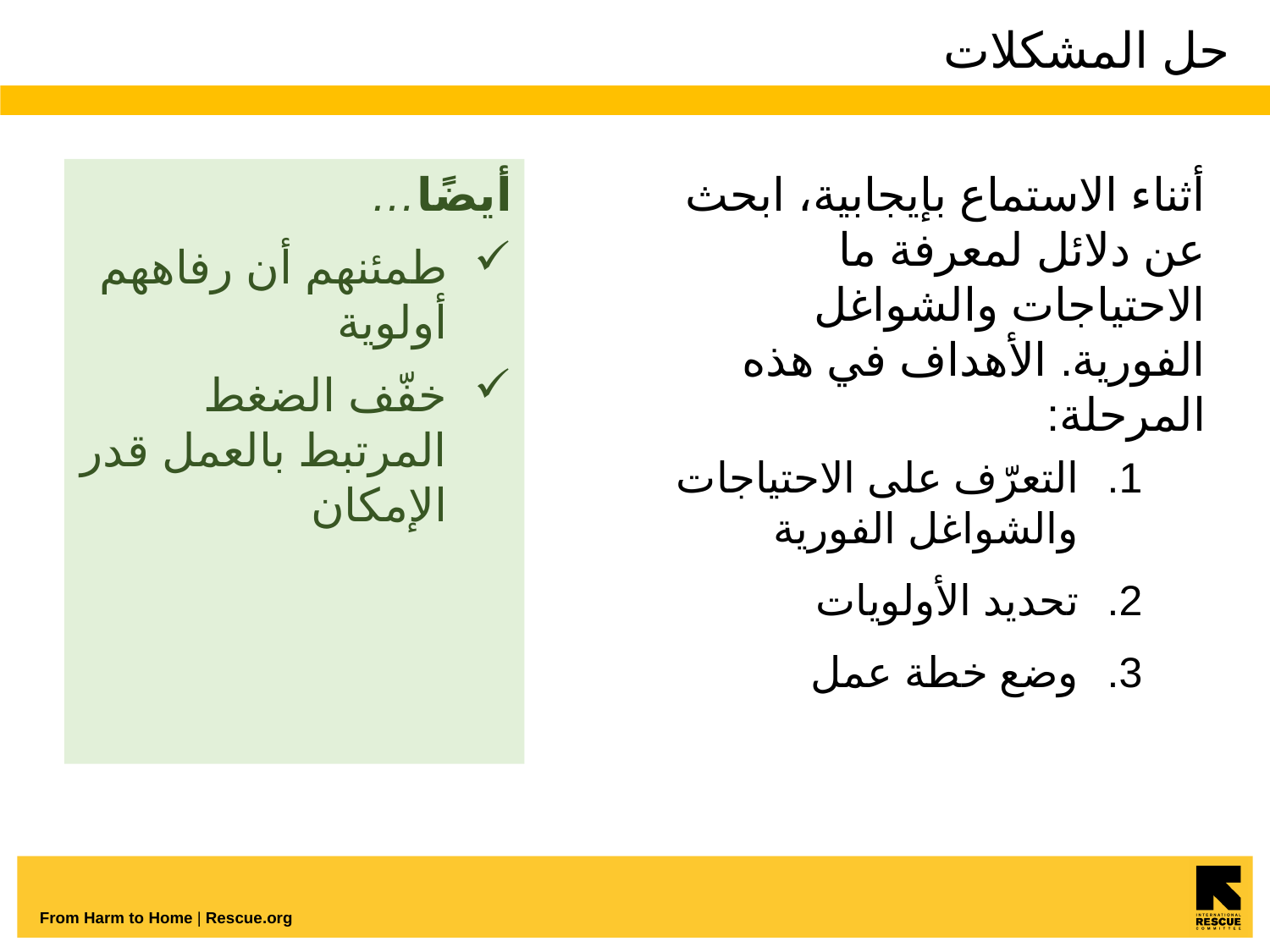

# حل المشكلات
أيضًا…
طمئنهم أن رفاههم أولوية
خفّف الضغط المرتبط بالعمل قدر الإمكان

أثناء الاستماع بإيجابية، ابحث عن دلائل لمعرفة ما الاحتياجات والشواغل الفورية. الأهداف في هذه المرحلة:
التعرّف على الاحتياجات والشواغل الفورية
تحديد الأولويات
وضع خطة عمل